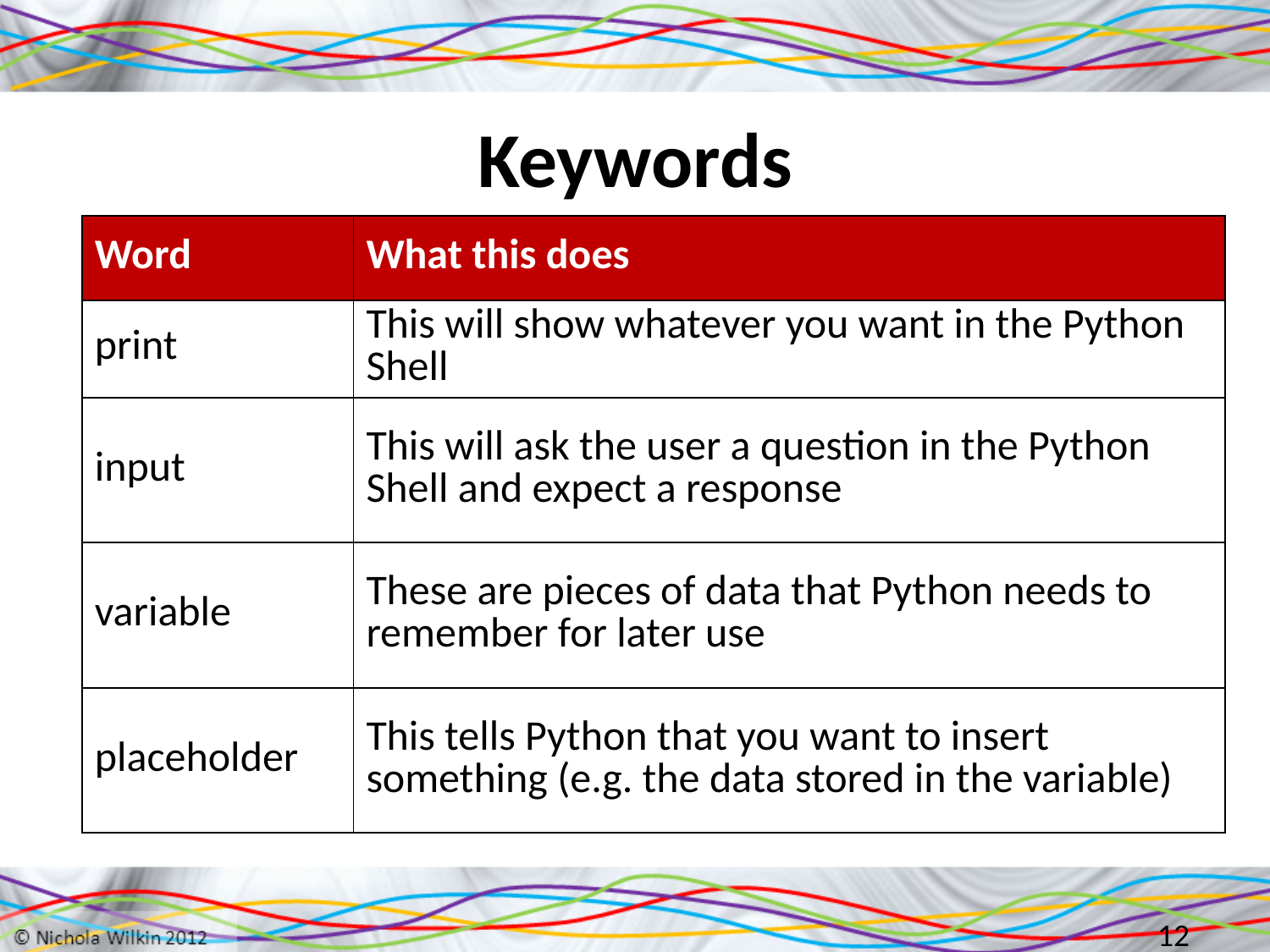

# Keywords
| Word | What this does |
| --- | --- |
| print | This will show whatever you want in the Python Shell |
| input | This will ask the user a question in the Python Shell and expect a response |
| variable | These are pieces of data that Python needs to remember for later use |
| placeholder | This tells Python that you want to insert something (e.g. the data stored in the variable) |
12